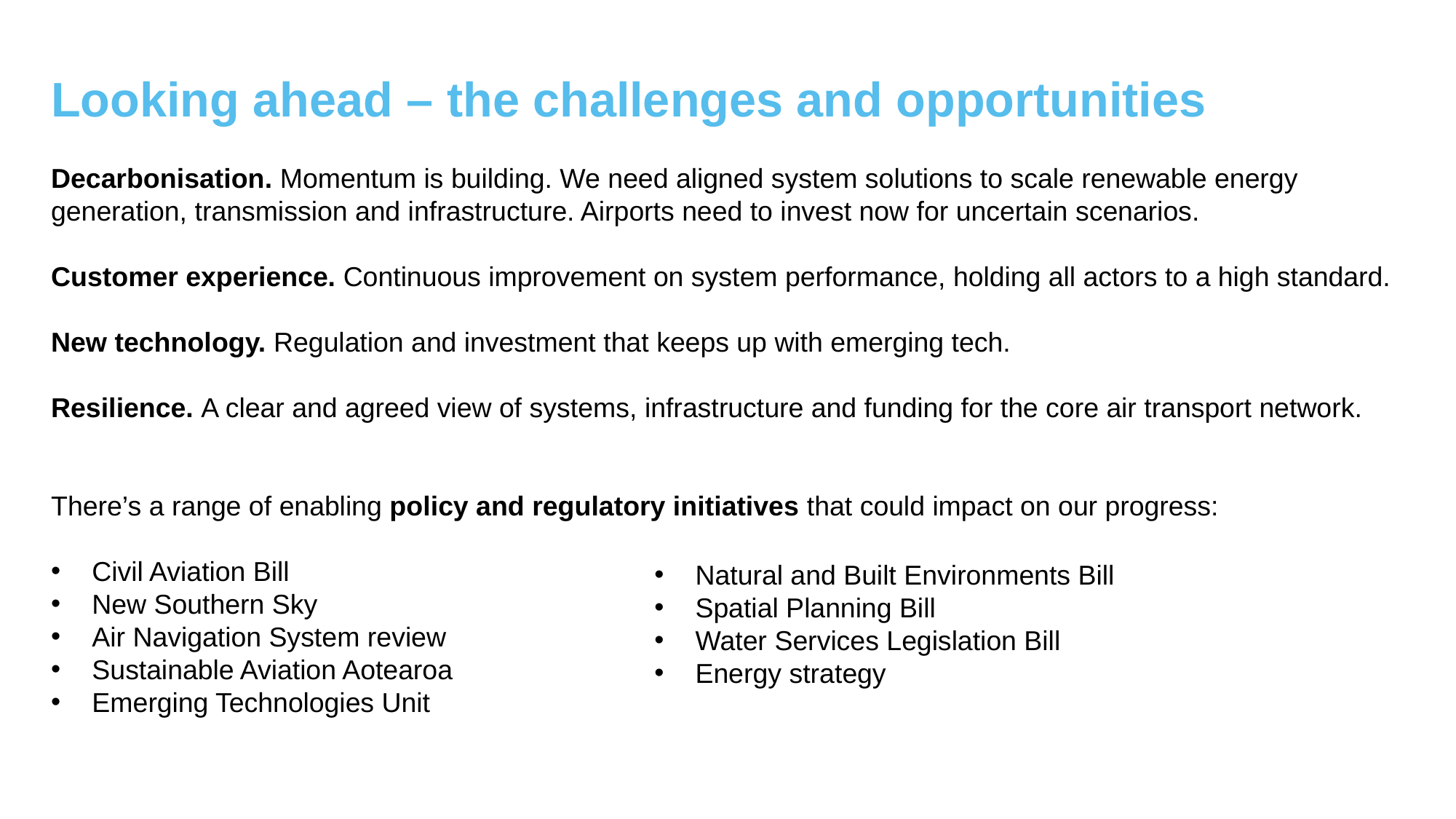

# Looking ahead – the challenges and opportunities
Decarbonisation. Momentum is building. We need aligned system solutions to scale renewable energy generation, transmission and infrastructure. Airports need to invest now for uncertain scenarios.

Customer experience. Continuous improvement on system performance, holding all actors to a high standard.

New technology. Regulation and investment that keeps up with emerging tech.

Resilience. A clear and agreed view of systems, infrastructure and funding for the core air transport network.

There’s a range of enabling policy and regulatory initiatives that could impact on our progress:

Civil Aviation Bill
New Southern Sky
Air Navigation System review
Sustainable Aviation Aotearoa
Emerging Technologies Unit

Natural and Built Environments Bill
Spatial Planning Bill
Water Services Legislation Bill
Energy strategy